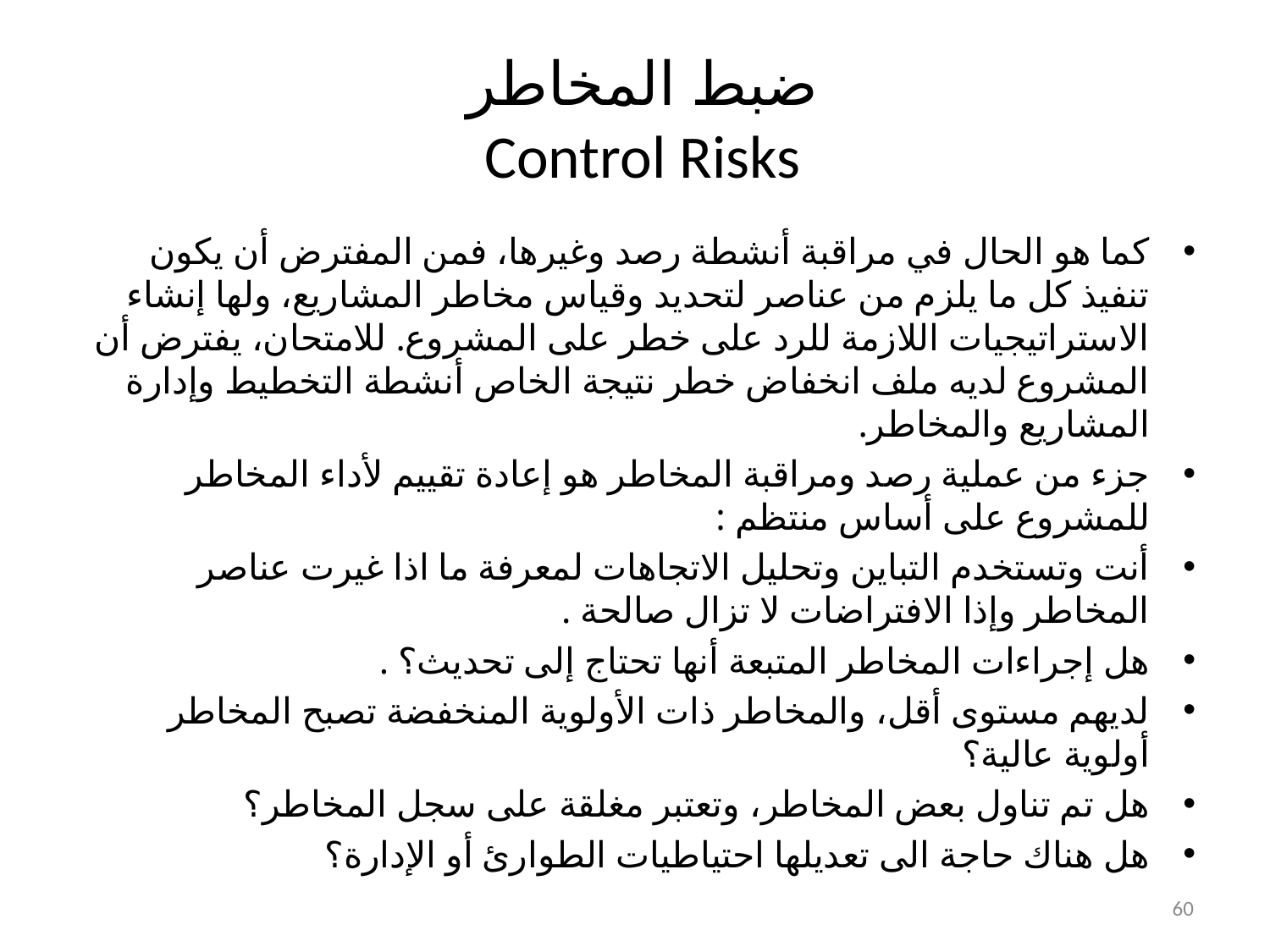

# ضبط المخاطر Control Risks
كما هو الحال في مراقبة أنشطة رصد وغيرها، فمن المفترض أن يكون تنفيذ كل ما يلزم من عناصر لتحديد وقياس مخاطر المشاريع، ولها إنشاء الاستراتيجيات اللازمة للرد على خطر على المشروع. للامتحان، يفترض أن المشروع لديه ملف انخفاض خطر نتيجة الخاص أنشطة التخطيط وإدارة المشاريع والمخاطر.
جزء من عملية رصد ومراقبة المخاطر هو إعادة تقييم لأداء المخاطر للمشروع على أساس منتظم :
أنت وتستخدم التباين وتحليل الاتجاهات لمعرفة ما اذا غيرت عناصر المخاطر وإذا الافتراضات لا تزال صالحة .
هل إجراءات المخاطر المتبعة أنها تحتاج إلى تحديث؟ .
لديهم مستوى أقل، والمخاطر ذات الأولوية المنخفضة تصبح المخاطر أولوية عالية؟
هل تم تناول بعض المخاطر، وتعتبر مغلقة على سجل المخاطر؟
هل هناك حاجة الى تعديلها احتياطيات الطوارئ أو الإدارة؟

60